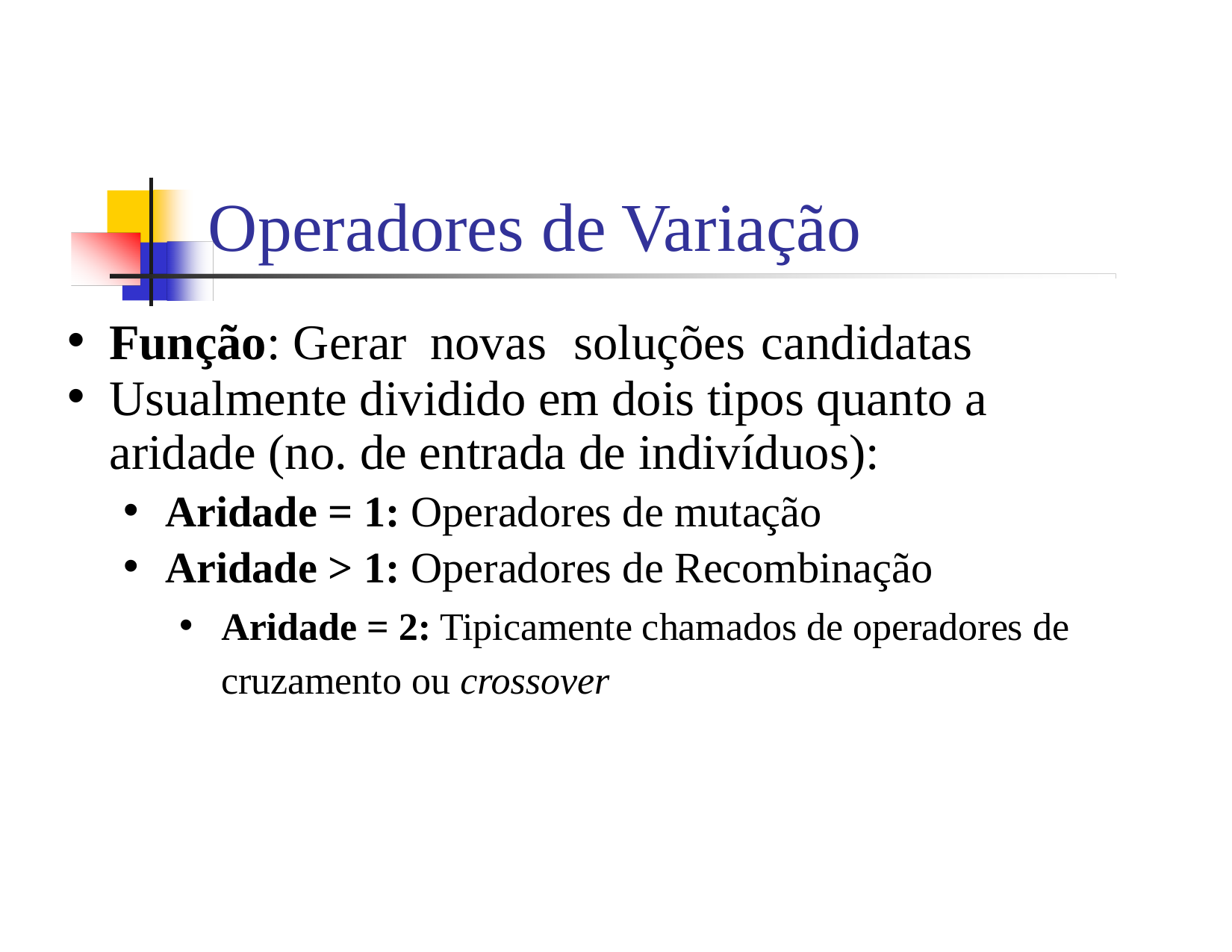

Operadores de Variação

Função: Gerar novas  soluções candidatas
Usualmente dividido em dois tipos quanto a aridade (no. de entrada de indivíduos):
Aridade = 1: Operadores de mutação
Aridade > 1: Operadores de Recombinação
Aridade = 2: Tipicamente chamados de operadores de cruzamento ou crossover